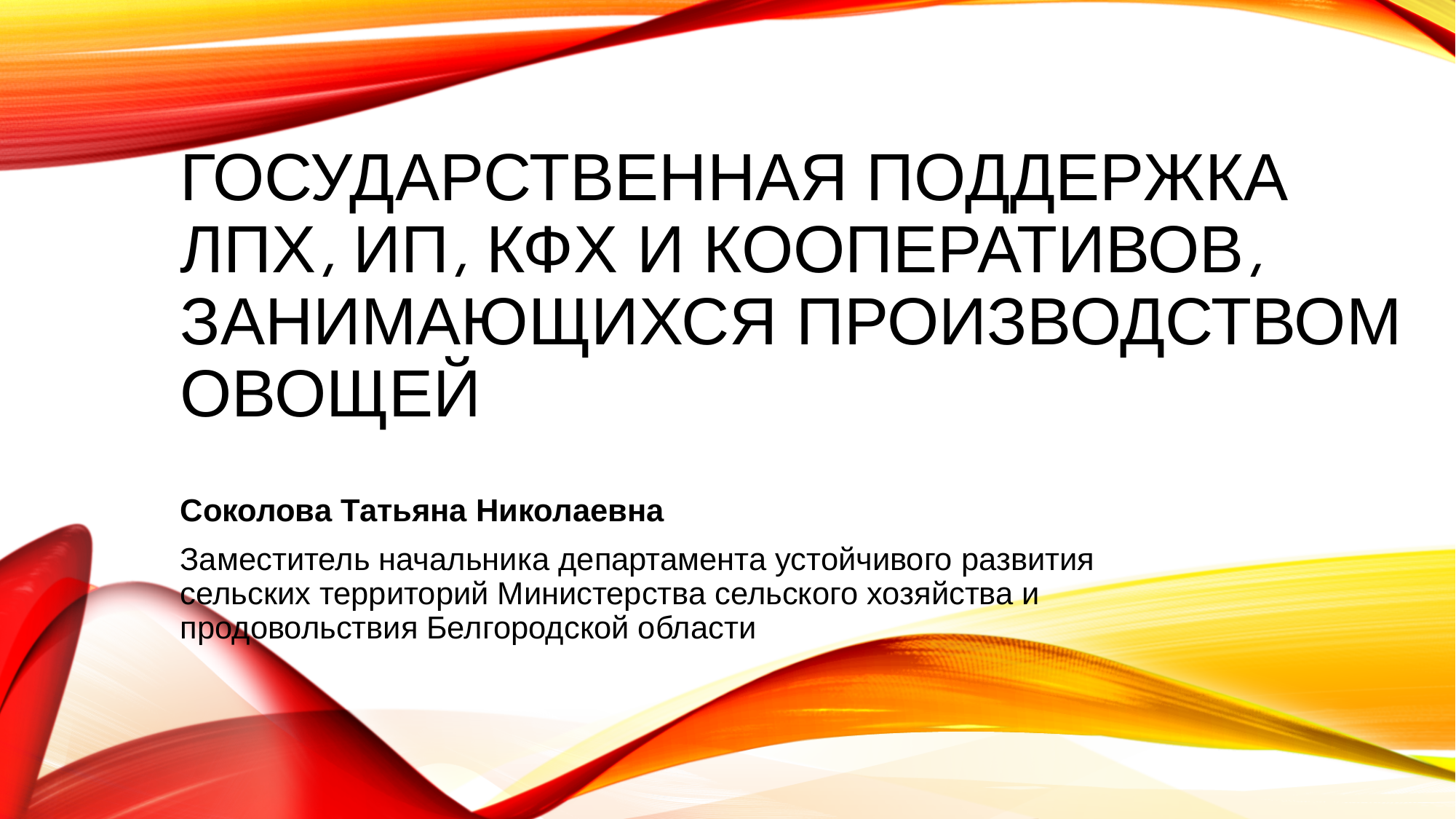

# Государственная поддержка ЛПХ, ИП, КФХ и кооперативов, занимающихся производством овощей

Соколова Татьяна Николаевна
Заместитель начальника департамента устойчивого развития
сельских территорий Министерства сельского хозяйства и продовольствия Белгородской области